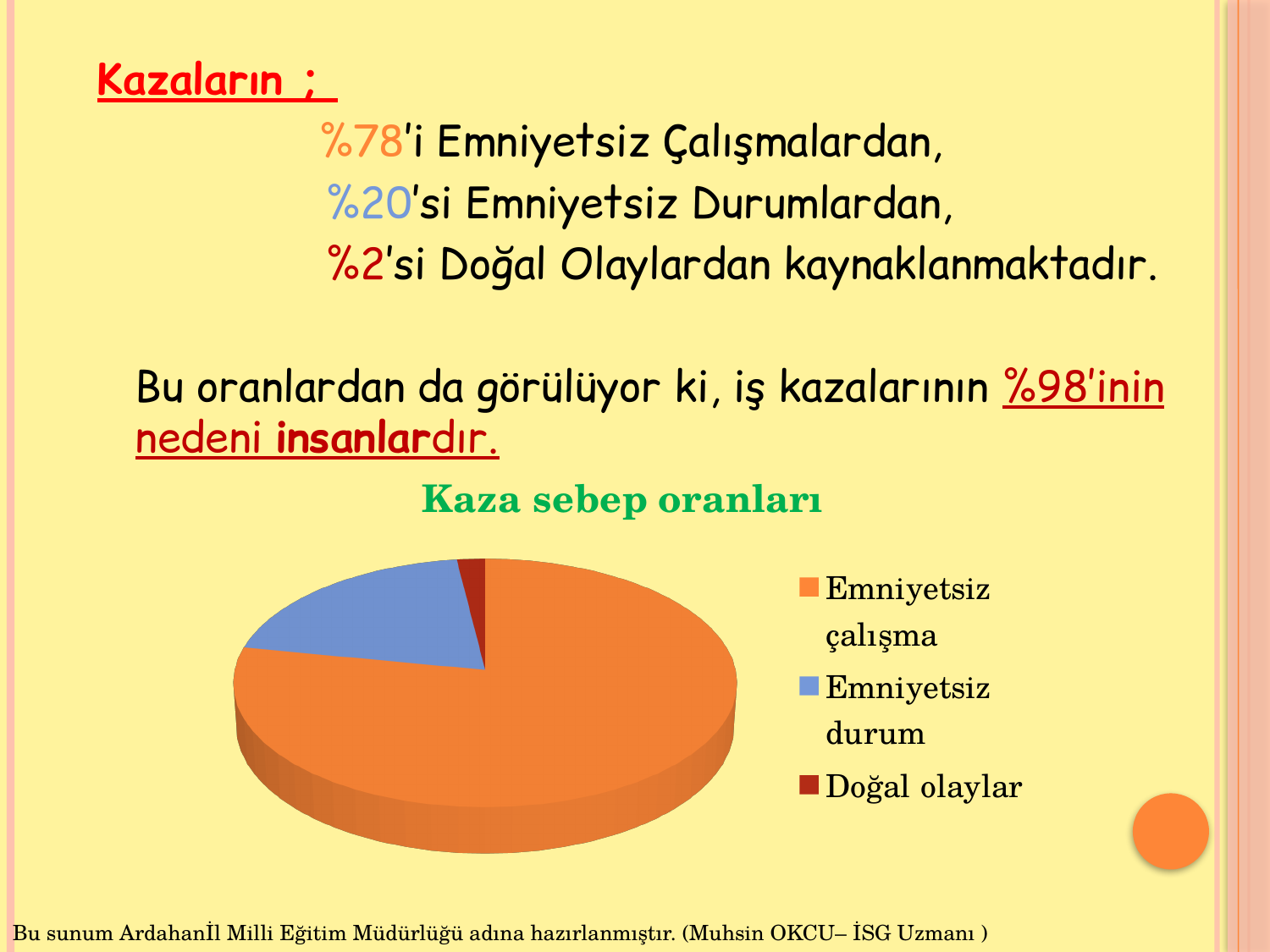

Kazaların ;
            %78’i Emniyetsiz Çalışmalardan,
                  %20’si Emniyetsiz Durumlardan,
                  %2’si Doğal Olaylardan kaynaklanmaktadır.

   Bu oranlardan da görülüyor ki, iş kazalarının %98’inin nedeni insanlardır.

[unsupported chart]

Bu sunum Ardahanİl Milli Eğitim Müdürlüğü adına hazırlanmıştır. (Muhsin OKCU– İSG Uzmanı )